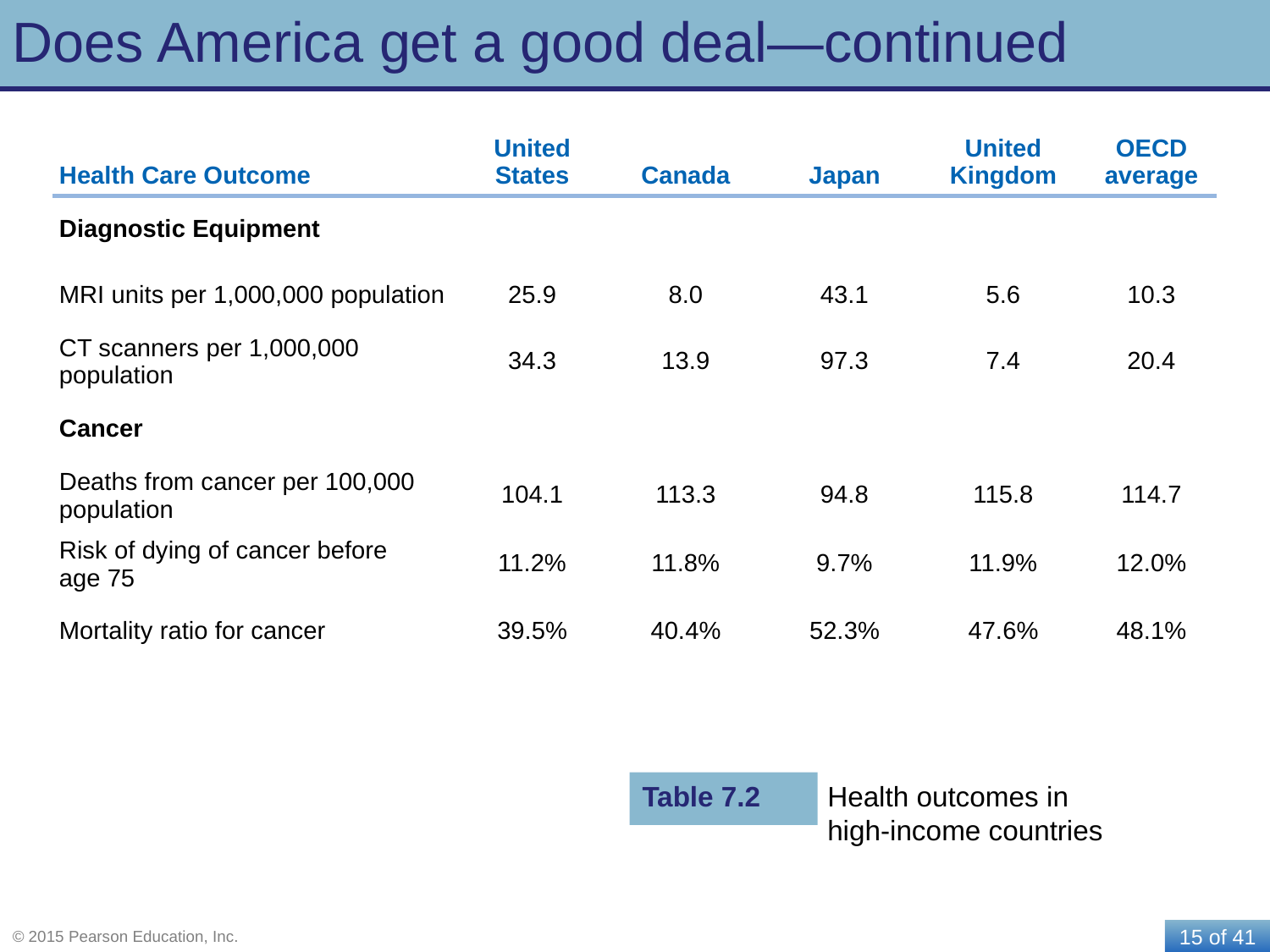

# Does America get a good deal—continued
| Health Care Outcome | United States | Canada | Japan | United Kingdom | OECD average |
| --- | --- | --- | --- | --- | --- |
| Diagnostic Equipment |  |  |  |  |  |
| MRI units per 1,000,000 population | 25.9 | 8.0 | 43.1 | 5.6 | 10.3 |
| CT scanners per 1,000,000 population | 34.3 | 13.9 | 97.3 | 7.4 | 20.4 |
| Cancer |  |  |  |  |  |
| Deaths from cancer per 100,000 population | 104.1 | 113.3 | 94.8 | 115.8 | 114.7 |
| Risk of dying of cancer before age 75 | 11.2% | 11.8% | 9.7% | 11.9% | 12.0% |
| Mortality ratio for cancer | 39.5% | 40.4% | 52.3% | 47.6% | 48.1% |
Table 7.2
Health outcomes in high-income countries